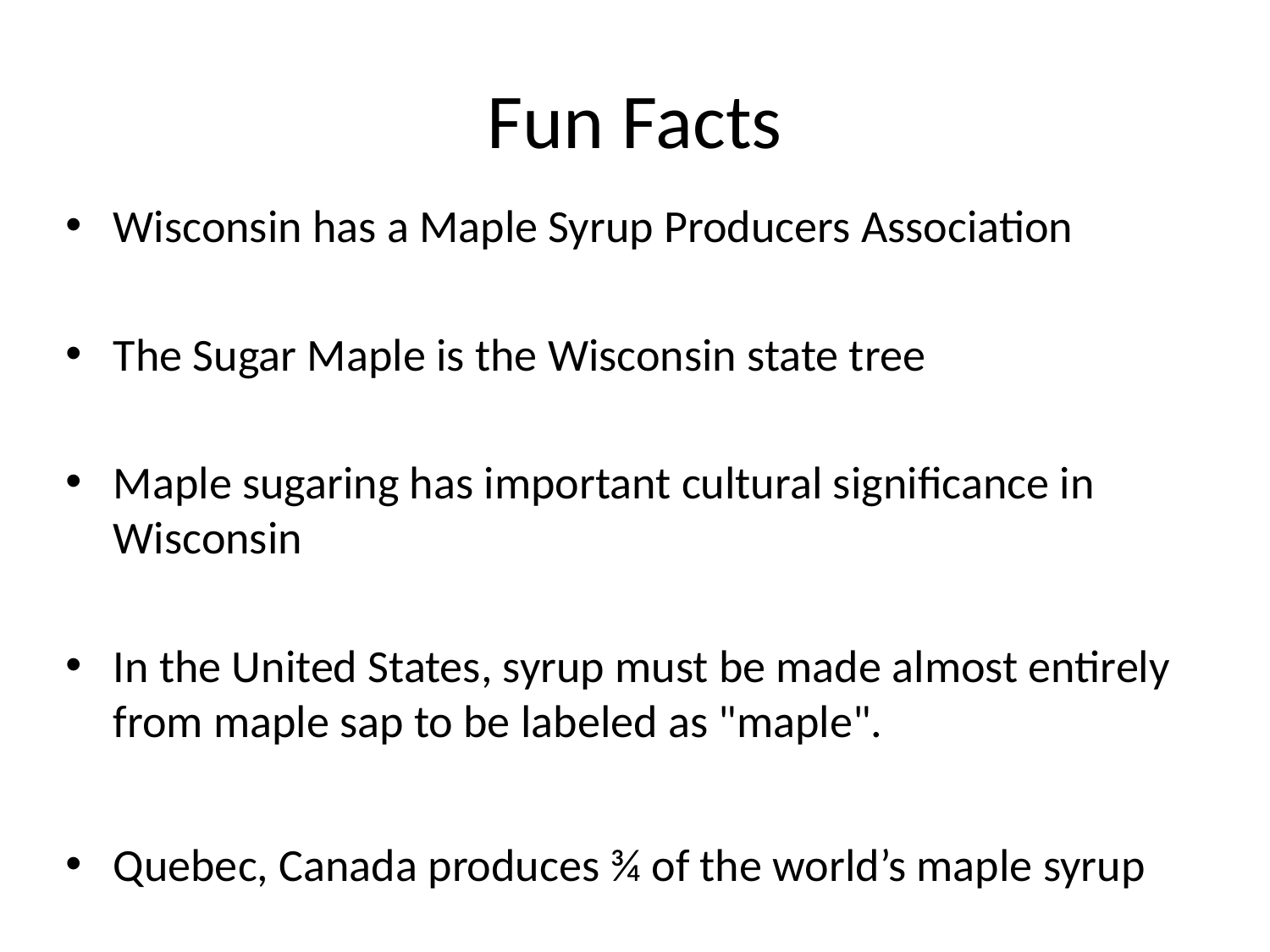

# Fun Facts
Wisconsin has a Maple Syrup Producers Association

The Sugar Maple is the Wisconsin state tree

Maple sugaring has important cultural significance in Wisconsin

In the United States, syrup must be made almost entirely from maple sap to be labeled as "maple".

Quebec, Canada produces ¾ of the world’s maple syrup